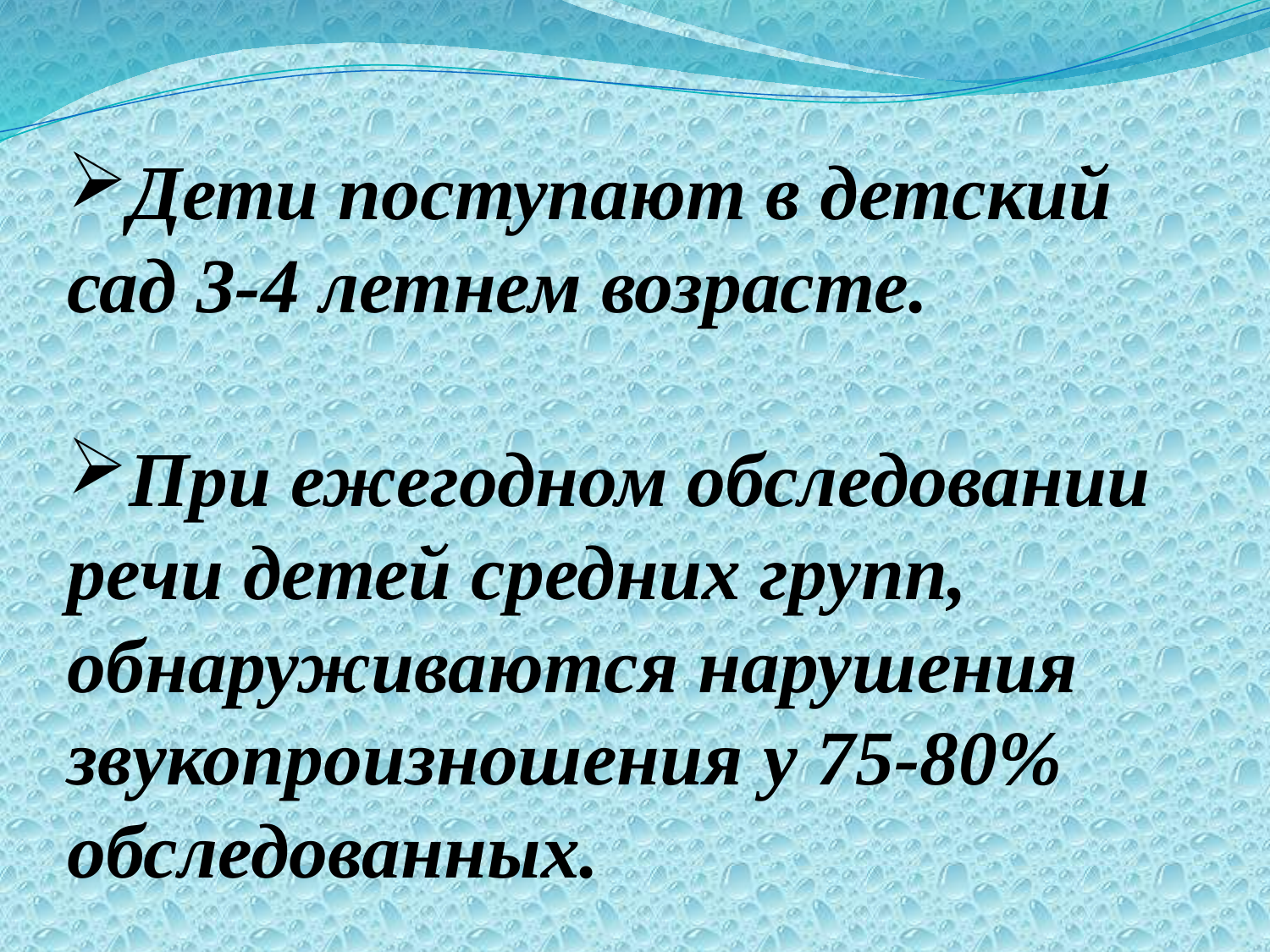

Дети поступают в детский сад 3-4 летнем возрасте.

При ежегодном обследовании речи детей средних групп, обнаруживаются нарушения звукопроизношения у 75-80% обследованных.